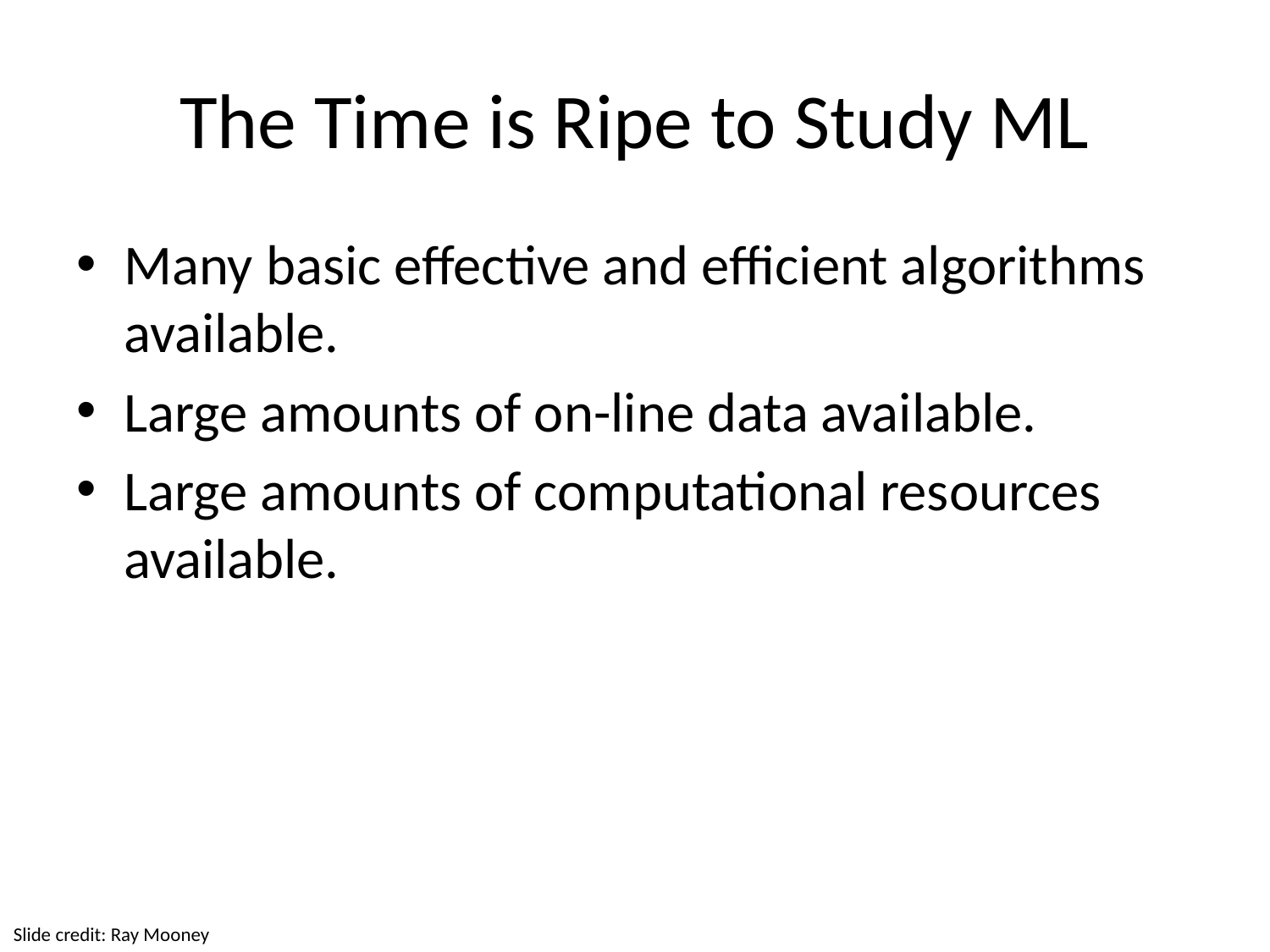

# The Time is Ripe to Study ML
Many basic effective and efficient algorithms available.
Large amounts of on-line data available.
Large amounts of computational resources available.
Slide credit: Ray Mooney